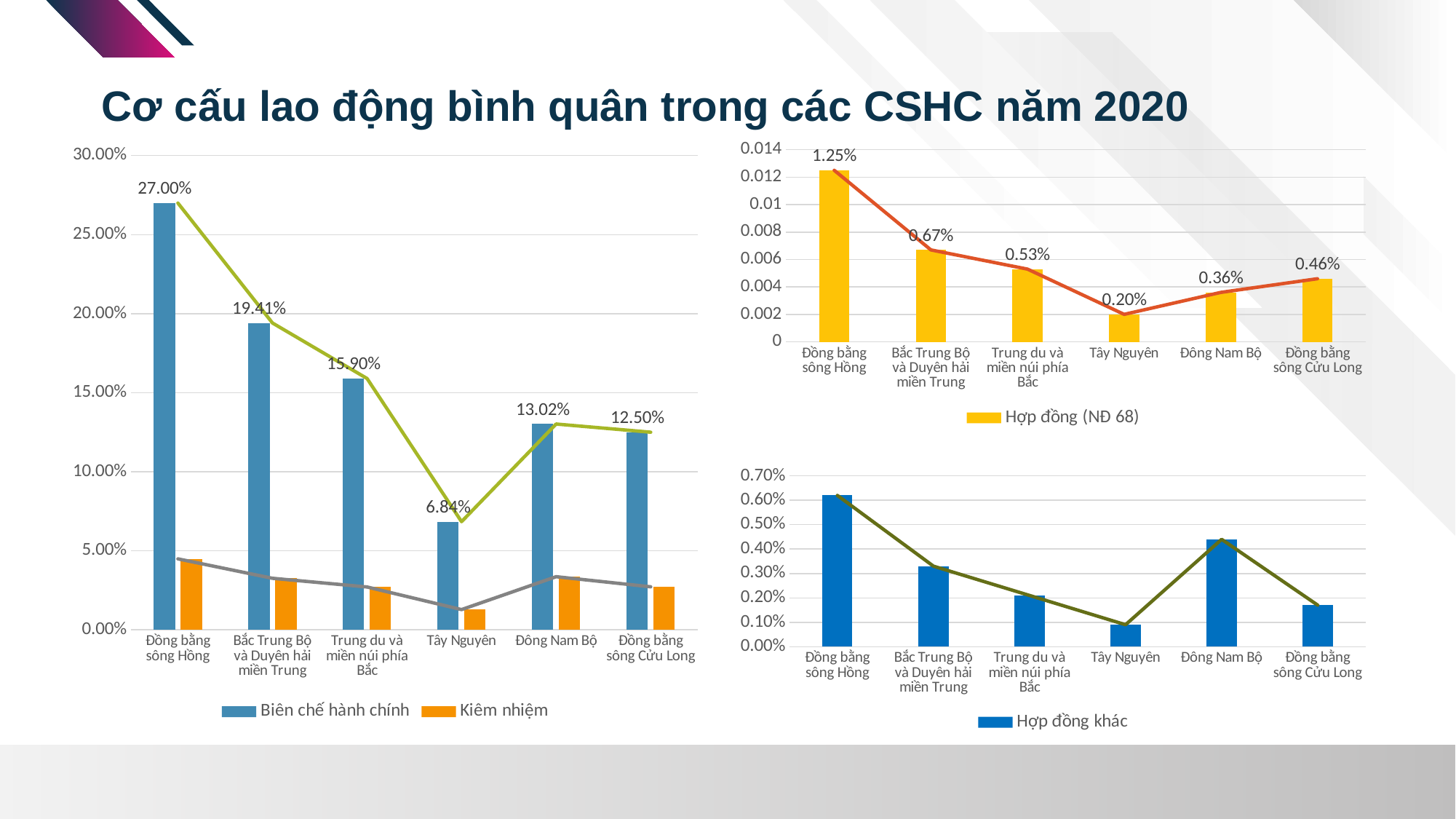

Cơ cấu lao động bình quân trong các CSHC năm 2020

### Chart

| Category | Biên chế hành chính | Kiêm nhiệm | Column5 | Column1 |
|---|---|---|---|---|
| Đồng bằng sông Hồng | 0.27 | 0.0449 | 0.27 | 0.0449 |
| Bắc Trung Bộ và Duyên hải miền Trung | 0.1941 | 0.0326 | 0.1941 | 0.0326 |
| Trung du và miền núi phía Bắc | 0.159 | 0.0271 | 0.159 | 0.0271 |
| Tây Nguyên | 0.0684 | 0.0128 | 0.0684 | 0.0128 |
| Đông Nam Bộ | 0.1302 | 0.0336 | 0.1302 | 0.0336 |
| Đồng bằng sông Cửu Long | 0.125 | 0.0272 | 0.125 | 0.0272 |

### Chart

| Category | Hợp đồng (NĐ 68) | Column2 |
|---|---|---|
| Đồng bằng sông Hồng | 0.0125 | 0.0125 |
| Bắc Trung Bộ và Duyên hải miền Trung | 0.0067 | 0.0067 |
| Trung du và miền núi phía Bắc | 0.0053 | 0.0053 |
| Tây Nguyên | 0.002 | 0.002 |
| Đông Nam Bộ | 0.0036 | 0.0036 |
| Đồng bằng sông Cửu Long | 0.0046 | 0.0046 |

### Chart

| Category | Hợp đồng khác | Column4 |
|---|---|---|
| Đồng bằng sông Hồng | 0.0062 | 0.0062 |
| Bắc Trung Bộ và Duyên hải miền Trung | 0.0033 | 0.0033 |
| Trung du và miền núi phía Bắc | 0.0021 | 0.0021 |
| Tây Nguyên | 0.0009 | 0.0009 |
| Đông Nam Bộ | 0.0044 | 0.0044 |
| Đồng bằng sông Cửu Long | 0.0017 | 0.0017 |